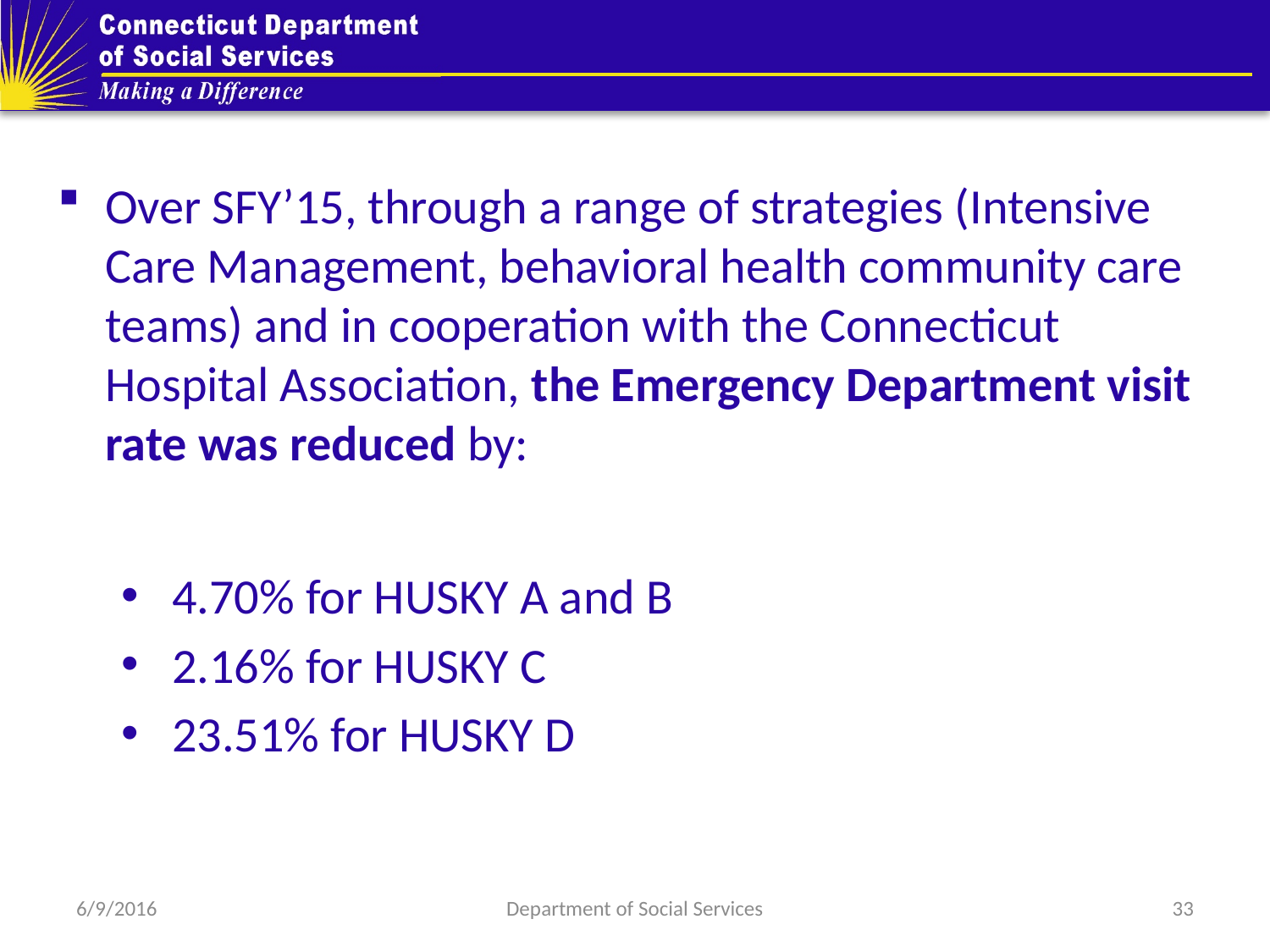

#
Over SFY’15, through a range of strategies (Intensive Care Management, behavioral health community care teams) and in cooperation with the Connecticut Hospital Association, the Emergency Department visit rate was reduced by:

 4.70% for HUSKY A and B
 2.16% for HUSKY C
 23.51% for HUSKY D

6/9/2016
Department of Social Services
33